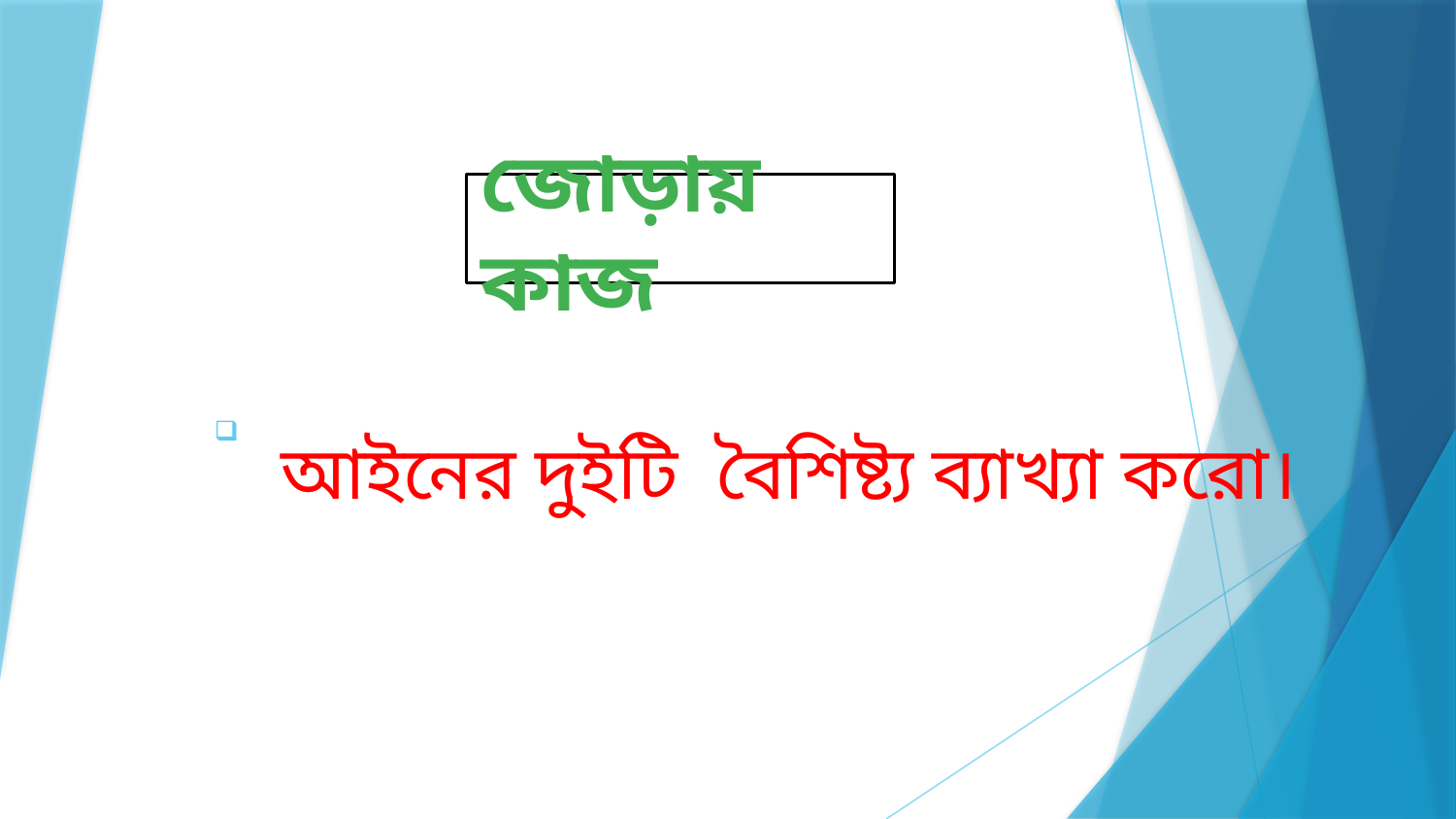

# জোড়ায়  কাজ
   আইনের দুইটি  বৈশিষ্ট্য ব্যাখ্যা করো।